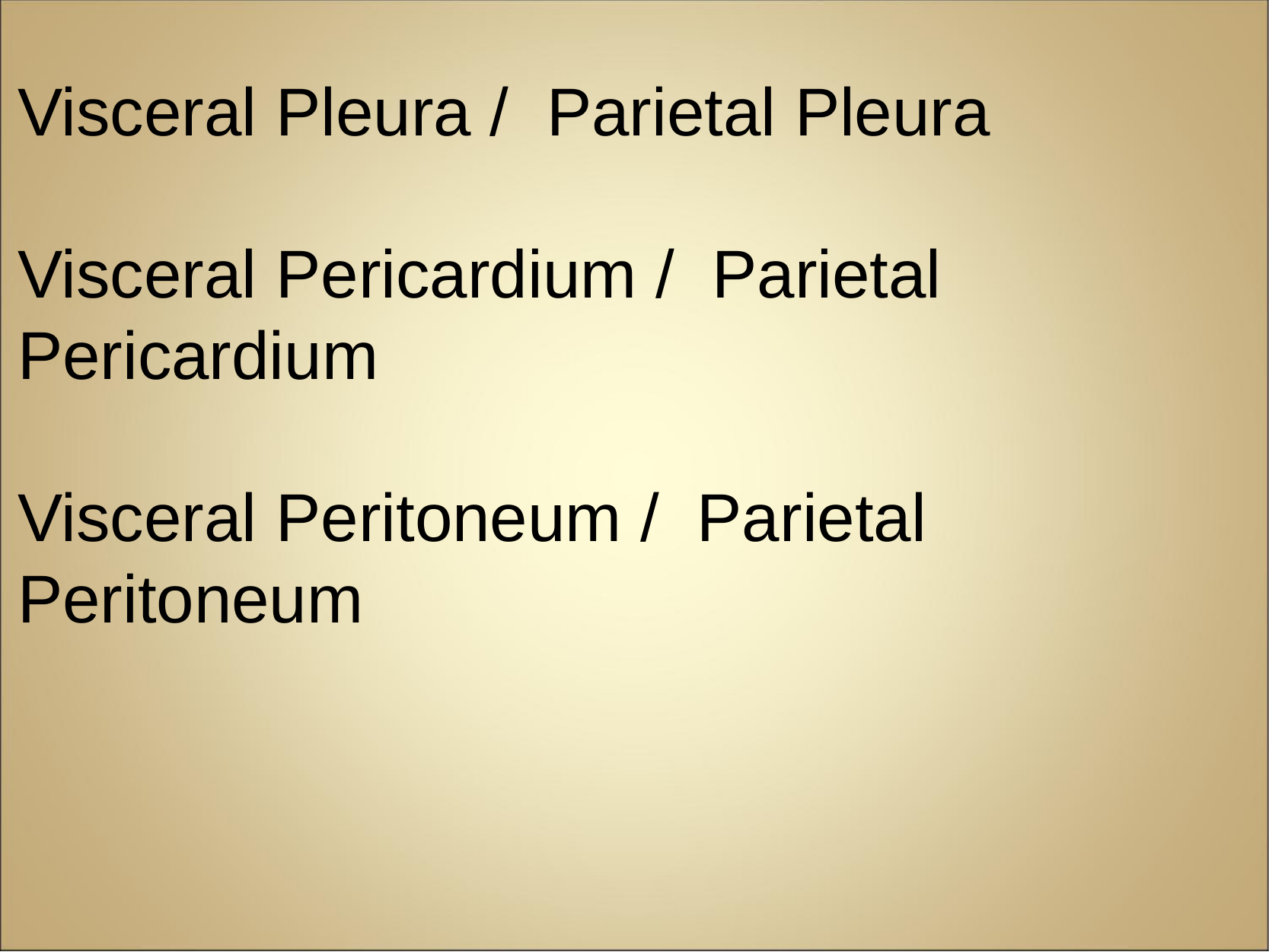

Visceral Pleura /  Parietal Pleura

Visceral Pericardium /  Parietal Pericardium

Visceral Peritoneum /  Parietal Peritoneum